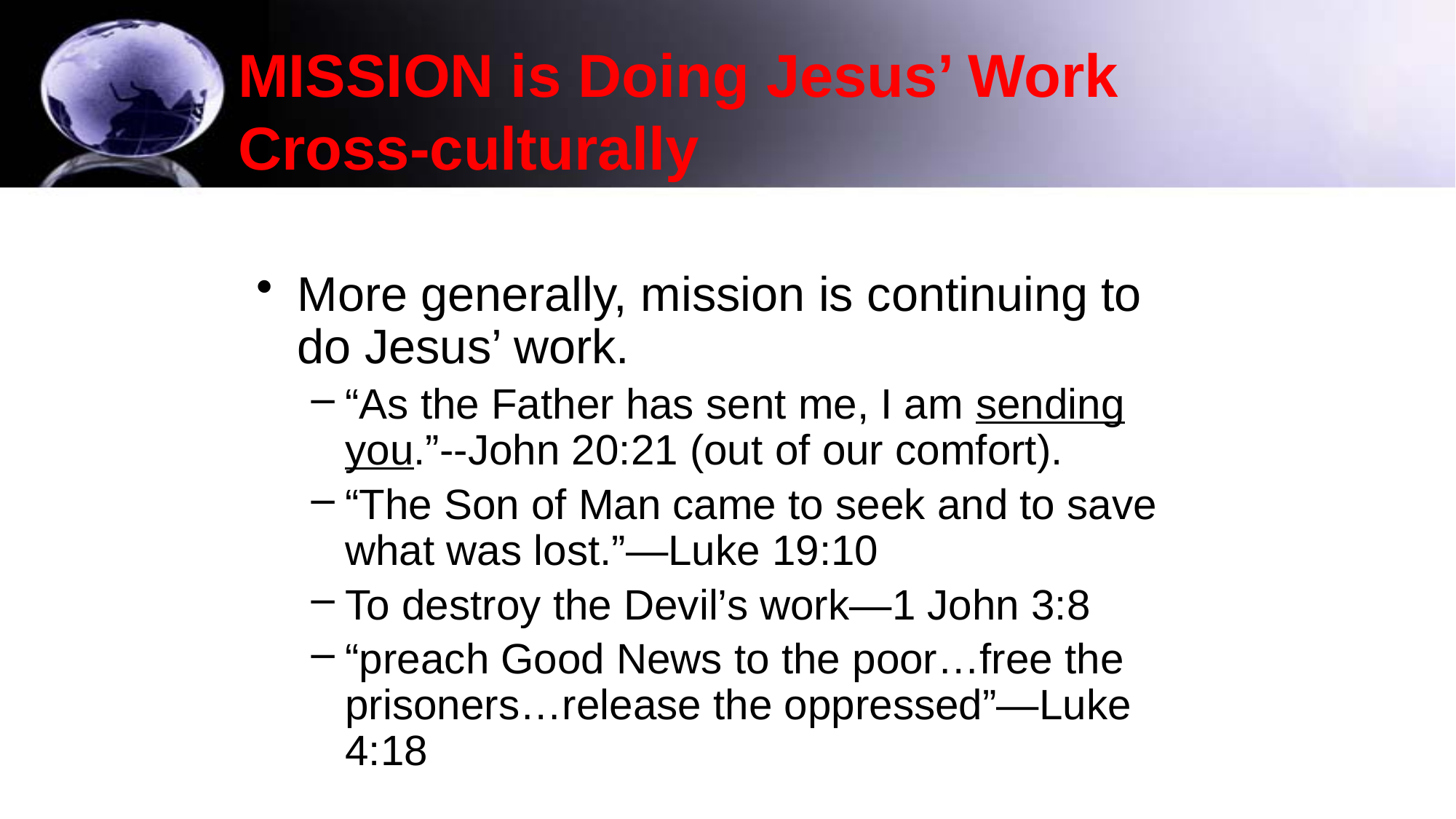

# MISSION is Doing Jesus’ Work Cross-culturally
More generally, mission is continuing to do Jesus’ work.
“As the Father has sent me, I am sending you.”--John 20:21 (out of our comfort).
“The Son of Man came to seek and to save what was lost.”—Luke 19:10
To destroy the Devil’s work—1 John 3:8
“preach Good News to the poor…free the prisoners…release the oppressed”—Luke 4:18